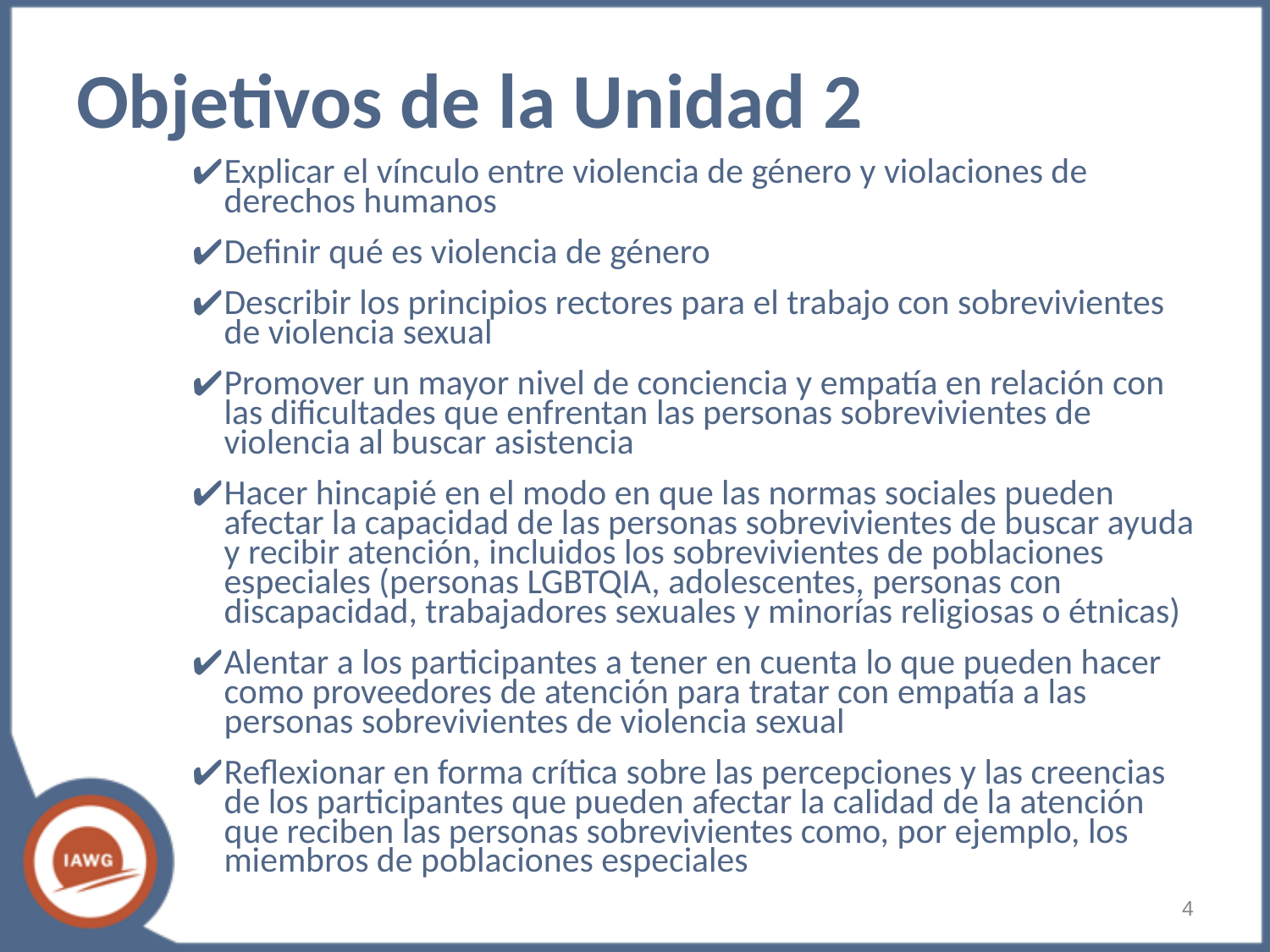

# Objetivos de la Unidad 2
Explicar el vínculo entre violencia de género y violaciones de derechos humanos
Definir qué es violencia de género
Describir los principios rectores para el trabajo con sobrevivientes de violencia sexual
Promover un mayor nivel de conciencia y empatía en relación con las dificultades que enfrentan las personas sobrevivientes de violencia al buscar asistencia
Hacer hincapié en el modo en que las normas sociales pueden afectar la capacidad de las personas sobrevivientes de buscar ayuda y recibir atención, incluidos los sobrevivientes de poblaciones especiales (personas LGBTQIA, adolescentes, personas con discapacidad, trabajadores sexuales y minorías religiosas o étnicas)
Alentar a los participantes a tener en cuenta lo que pueden hacer como proveedores de atención para tratar con empatía a las personas sobrevivientes de violencia sexual
Reflexionar en forma crítica sobre las percepciones y las creencias de los participantes que pueden afectar la calidad de la atención que reciben las personas sobrevivientes como, por ejemplo, los miembros de poblaciones especiales
4